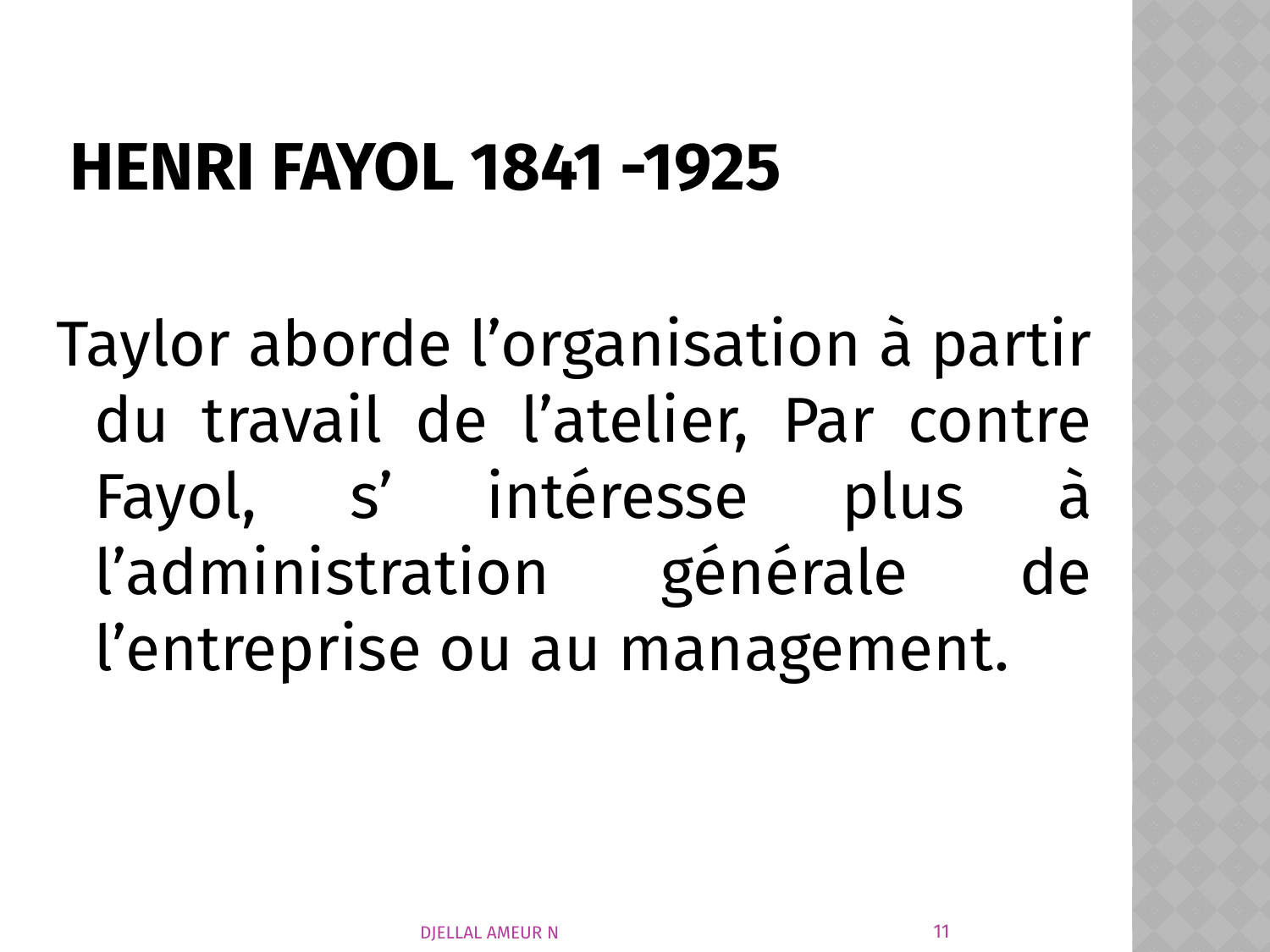

# Henri Fayol 1841 -1925
Taylor aborde l’organisation à partir du travail de l’atelier, Par contre Fayol, s’ intéresse plus à l’administration générale de l’entreprise ou au management.

11
DJELLAL AMEUR N